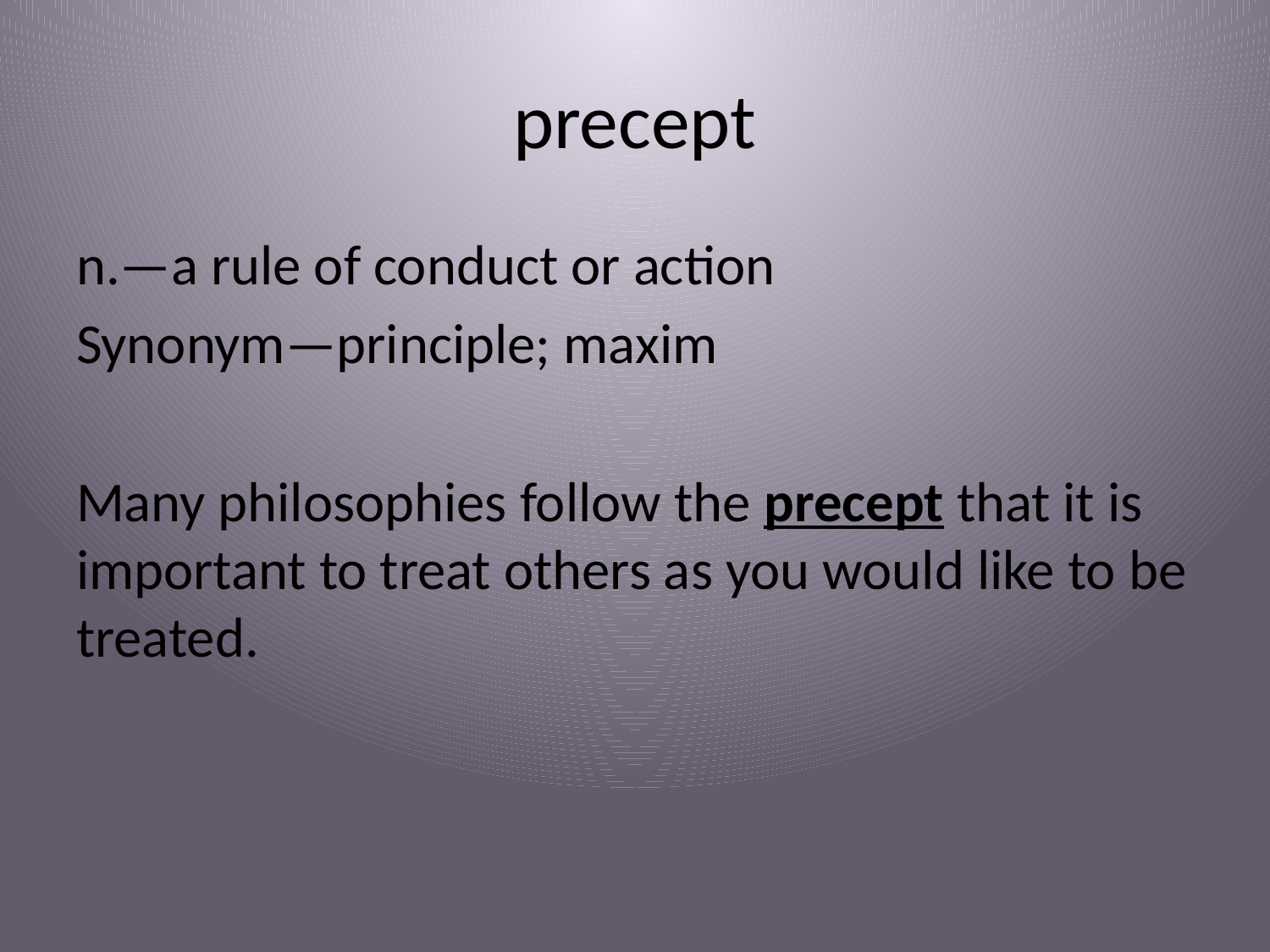

# precept
n.—a rule of conduct or action
Synonym—principle; maxim

Many philosophies follow the precept that it is important to treat others as you would like to be treated.